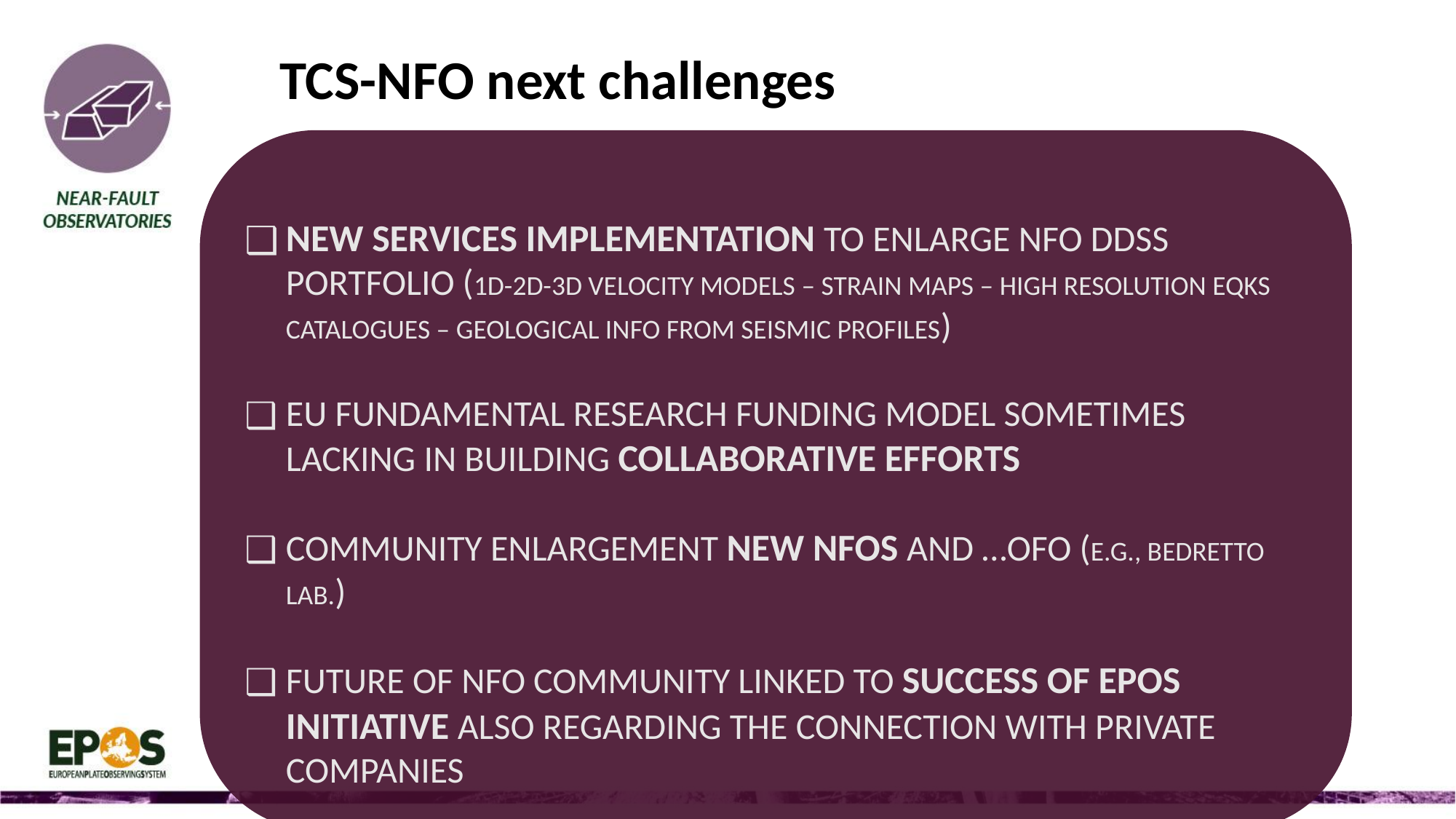

TCS-NFO next challenges

New services implementation to enlarge NFO DDSS portfolio (1D-2D-3D VELOCITY MODELS – STRAIN MAPS – HIGH RESOLUTION EQKS CATALOGUES – GEOLOGICAL INFO FROM SEISMIC PROFILES)

EU fundamental research funding model sometimes lacking in building collaborative efforts

Community enlargement NEW NFOs and …OFO (e.g., BEDRETTO LAB.)

Future of NFO community linked to Success of EPOS Initiative also regarding the connection with private companies